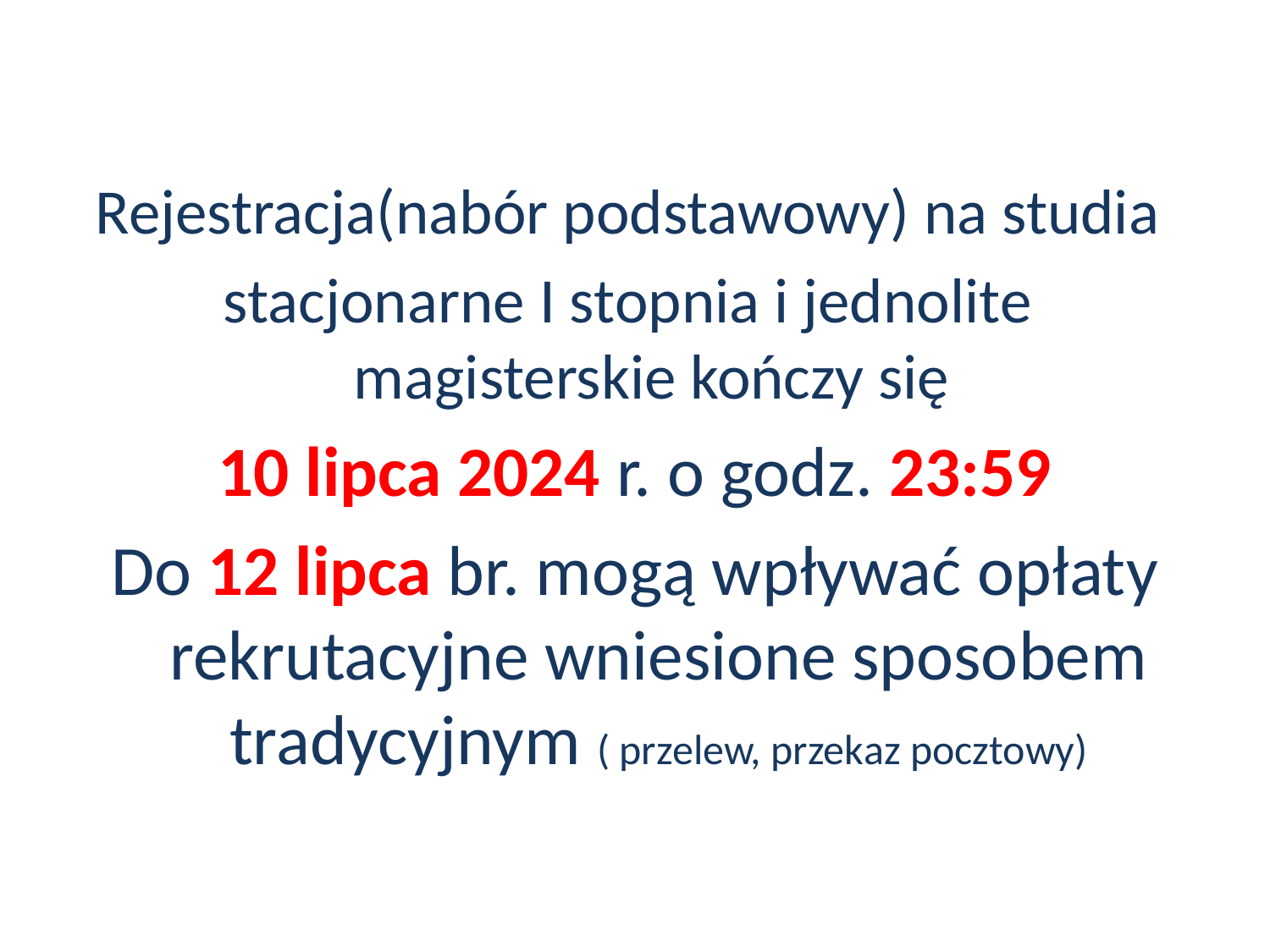

Rejestracja(nabór podstawowy) na studia
stacjonarne I stopnia i jednolite  magisterskie kończy się
10 lipca 2024 r. o godz. 23:59
Do 12 lipca br. mogą wpływać opłaty rekrutacyjne wniesione sposobem tradycyjnym ( przelew, przekaz pocztowy)